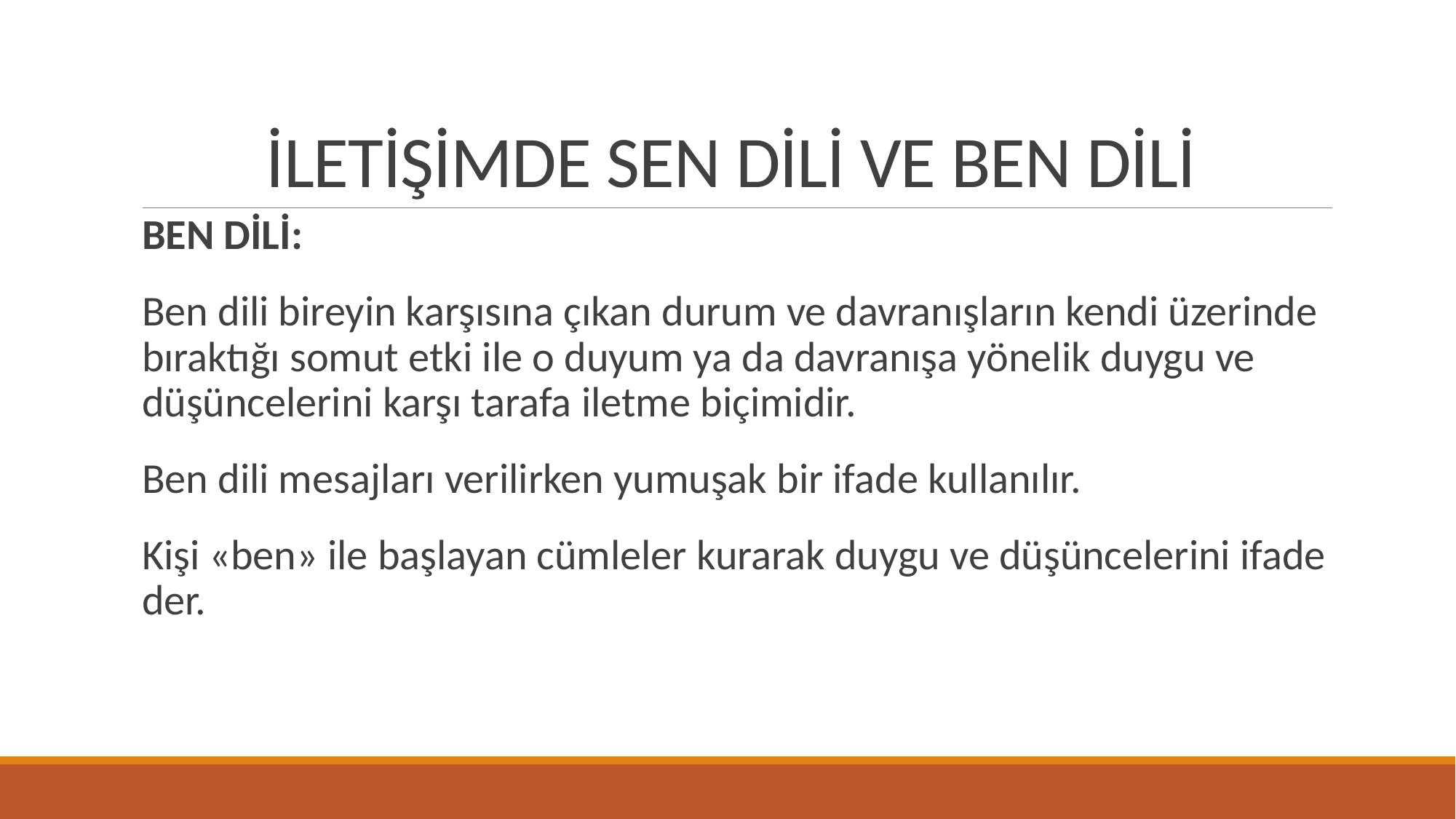

# İLETİŞİMDE SEN DİLİ VE BEN DİLİ
BEN DİLİ:
Ben dili bireyin karşısına çıkan durum ve davranışların kendi üzerinde bıraktığı somut etki ile o duyum ya da davranışa yönelik duygu ve düşüncelerini karşı tarafa iletme biçimidir.
Ben dili mesajları verilirken yumuşak bir ifade kullanılır.
Kişi «ben» ile başlayan cümleler kurarak duygu ve düşüncelerini ifade der.